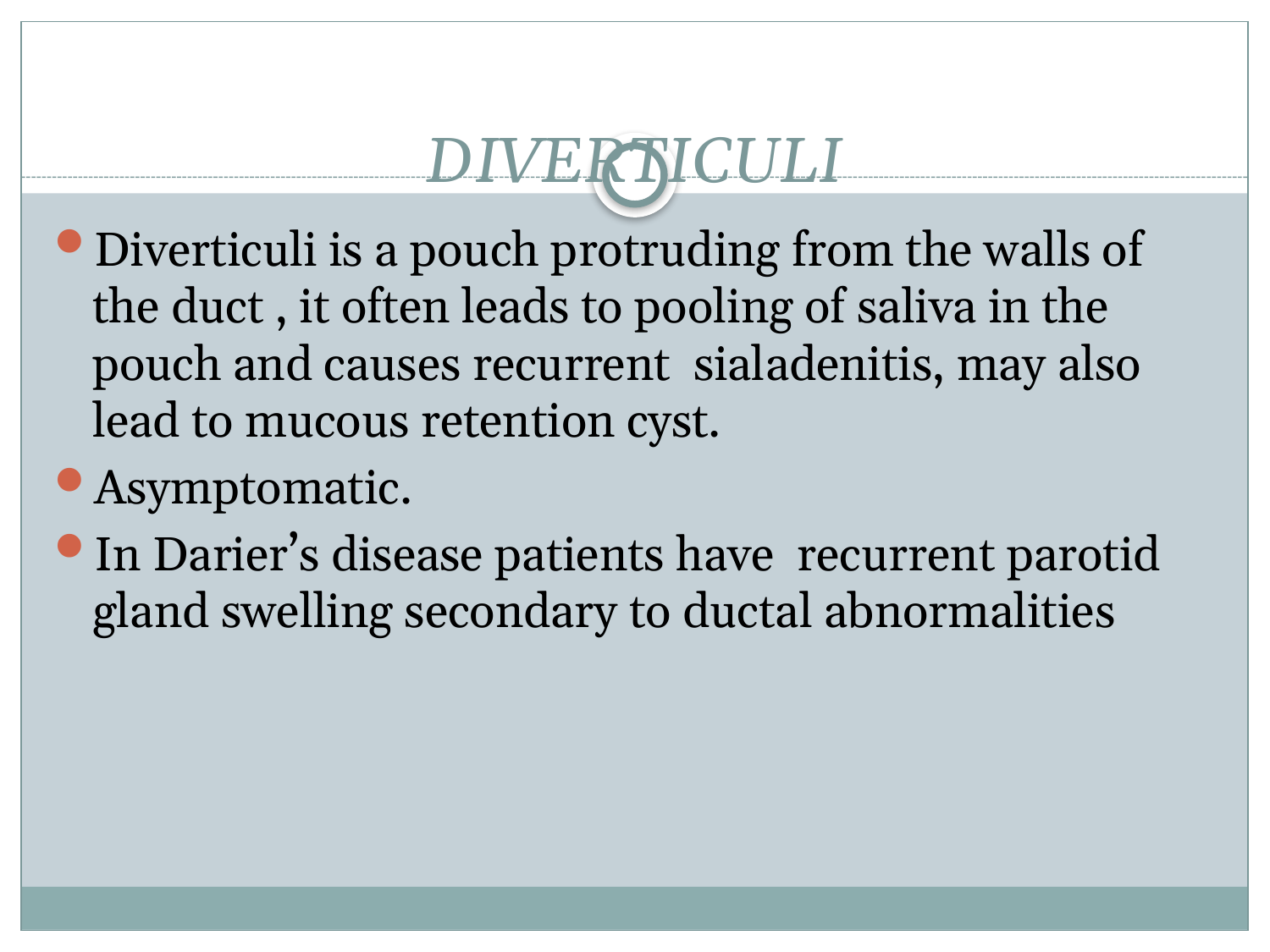

# DIVERTICULI
Diverticuli is a pouch protruding from the walls of the duct , it often leads to pooling of saliva in the pouch and causes recurrent  sialadenitis, may also lead to mucous retention cyst.
Asymptomatic.
In Darier’s disease patients have  recurrent parotid gland swelling secondary to ductal abnormalities